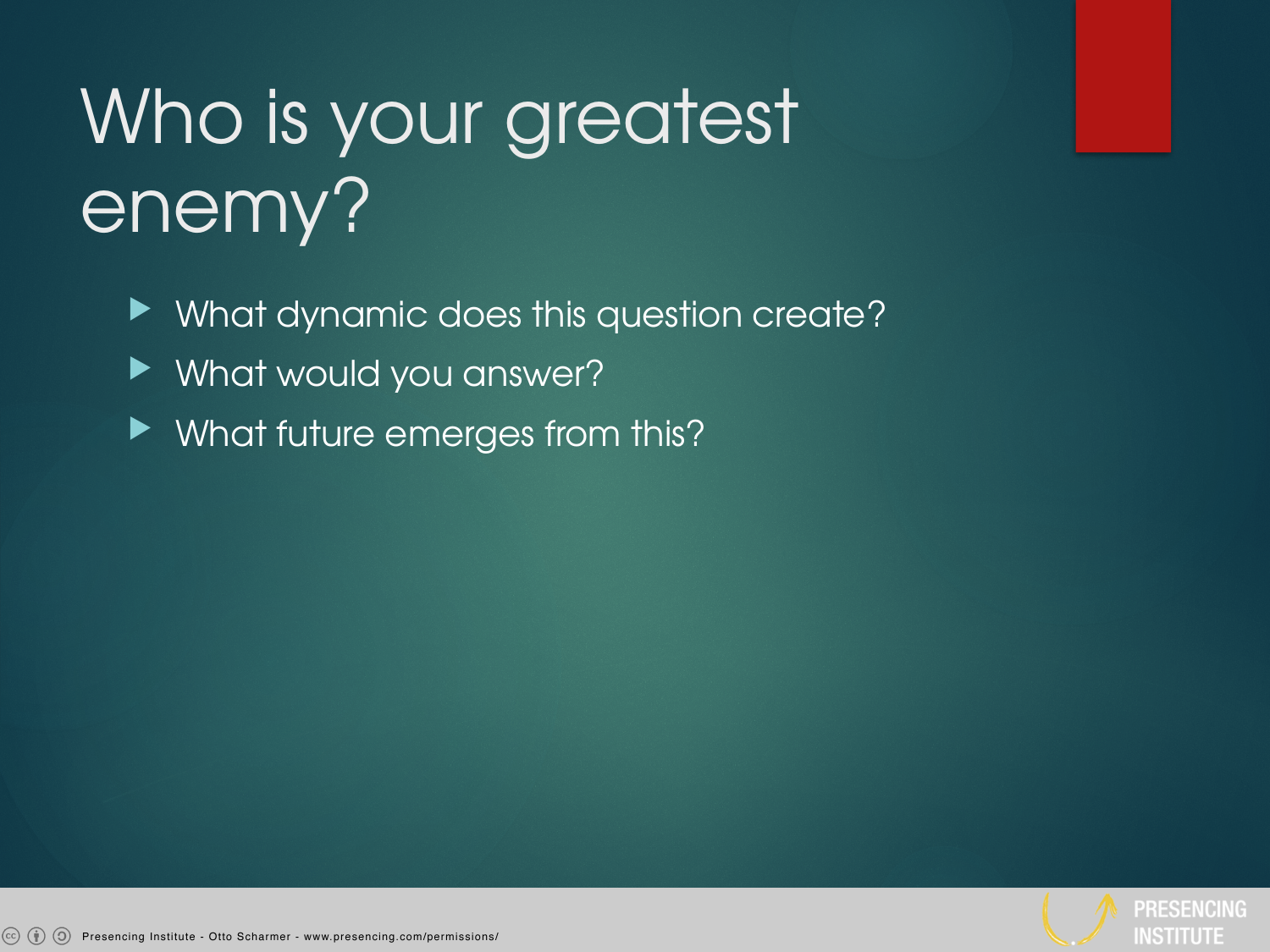

# Who is your greatest enemy?
What dynamic does this question create?
What would you answer?
What future emerges from this?